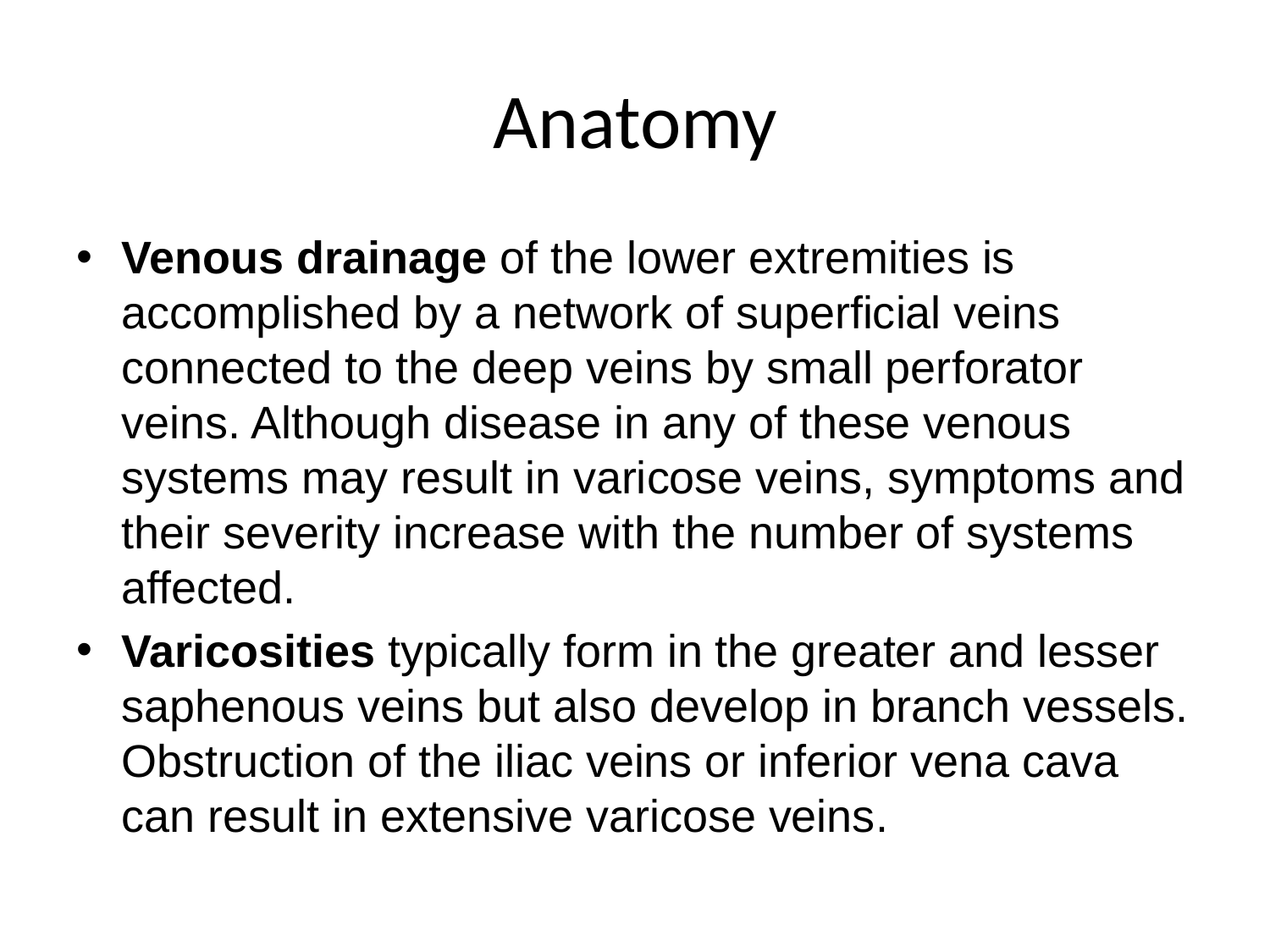

# Anatomy
Venous drainage of the lower extremities is accomplished by a network of superficial veins connected to the deep veins by small perforator veins. Although disease in any of these venous systems may result in varicose veins, symptoms and their severity increase with the number of systems affected.
Varicosities typically form in the greater and lesser saphenous veins but also develop in branch vessels. Obstruction of the iliac veins or inferior vena cava can result in extensive varicose veins.